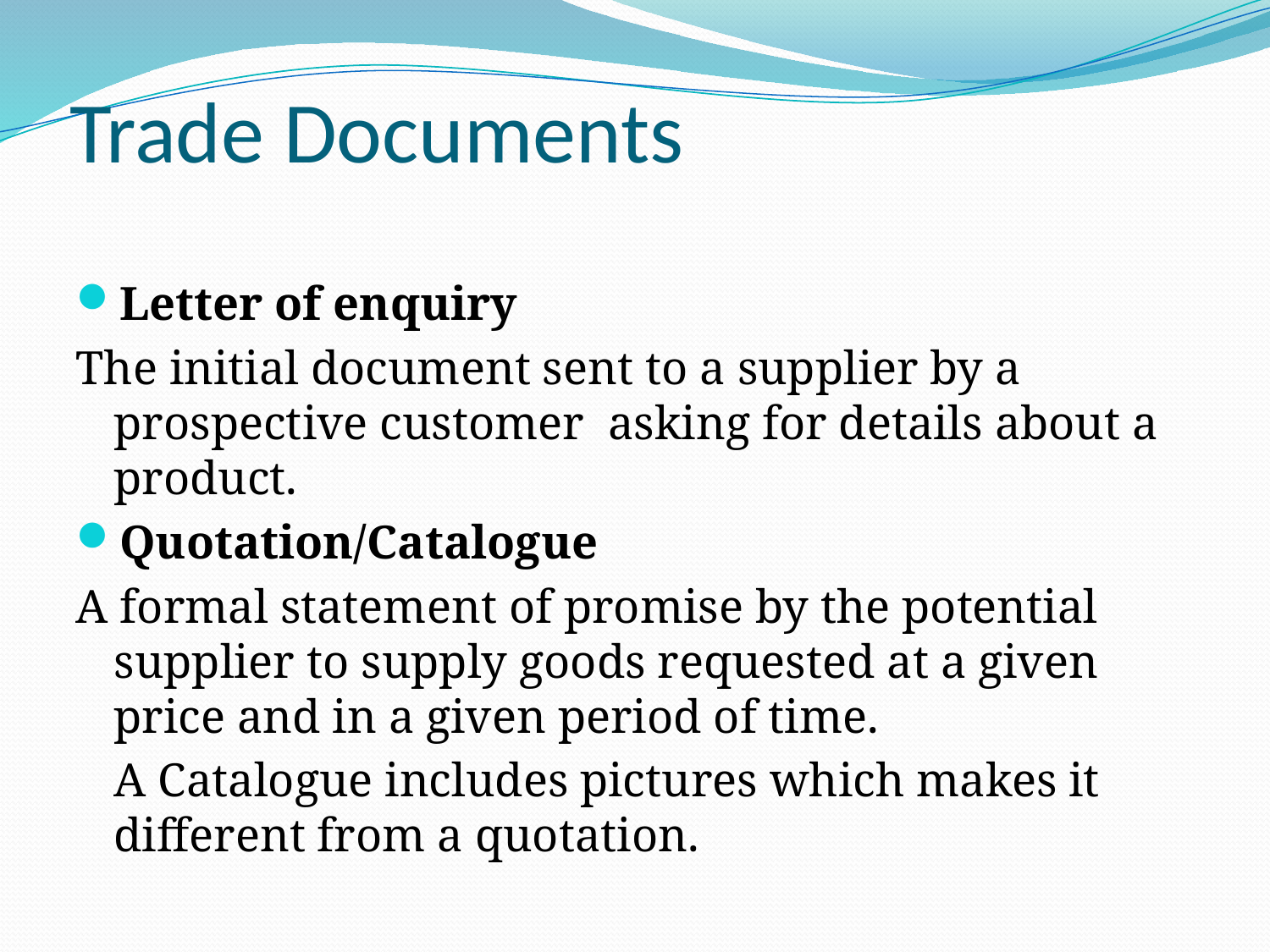

# Trade Documents
Letter of enquiry
The initial document sent to a supplier by a prospective customer  asking for details about a product.
Quotation/Catalogue
A formal statement of promise by the potential supplier to supply goods requested at a given price and in a given period of time.
	A Catalogue includes pictures which makes it different from a quotation.